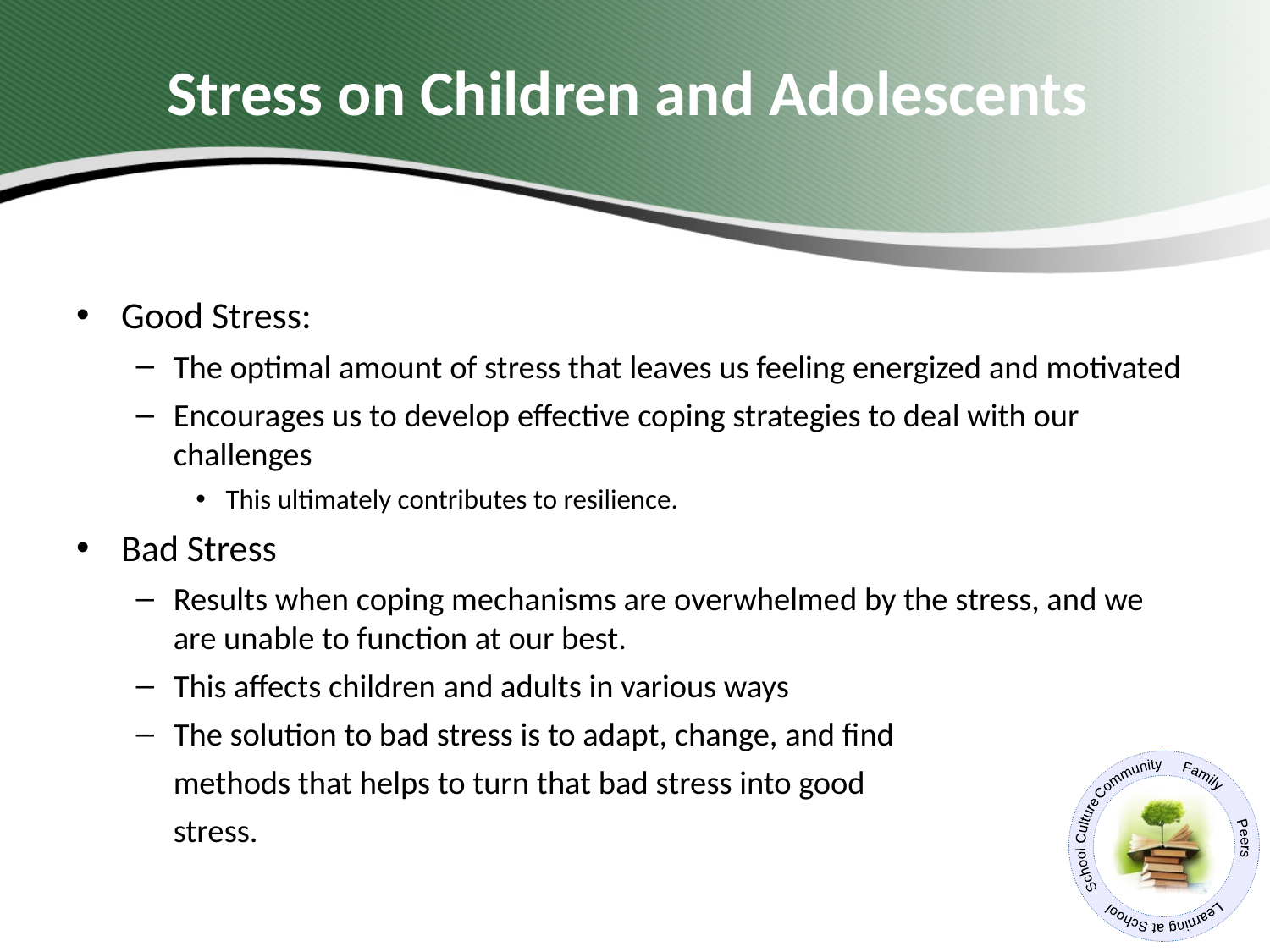

# Stress on Children and Adolescents
Good Stress:
The optimal amount of stress that leaves us feeling energized and motivated
Encourages us to develop effective coping strategies to deal with our challenges
This ultimately contributes to resilience.
Bad Stress
Results when coping mechanisms are overwhelmed by the stress, and we are unable to function at our best.
This affects children and adults in various ways
The solution to bad stress is to adapt, change, and find
	methods that helps to turn that bad stress into good
	stress.

Stress on Children and Adolescent